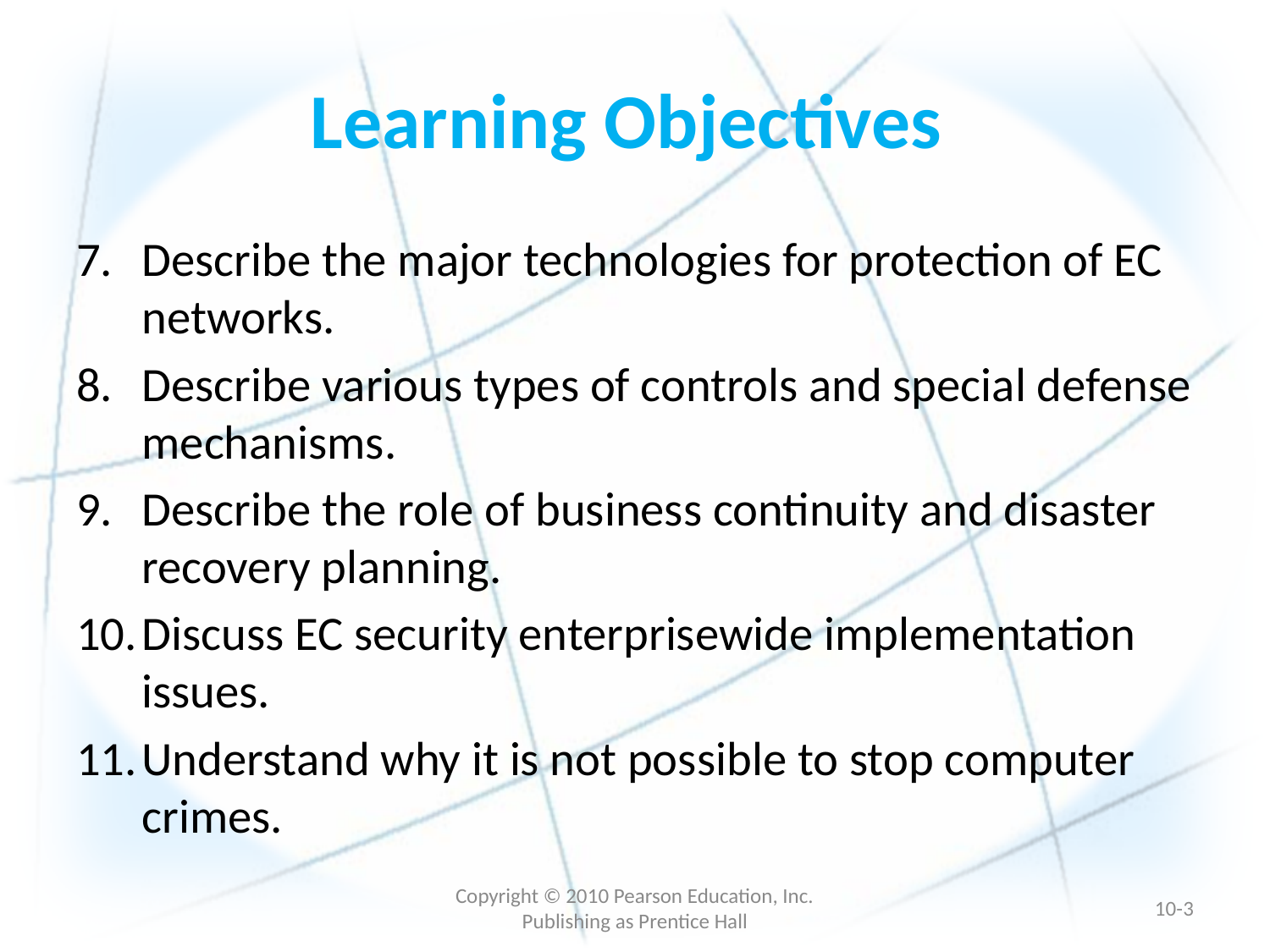

# Learning Objectives
Describe the major technologies for protection of EC networks.
Describe various types of controls and special defense mechanisms.
Describe the role of business continuity and disaster recovery planning.
Discuss EC security enterprisewide implementation issues.
Understand why it is not possible to stop computer crimes.
Copyright © 2010 Pearson Education, Inc. Publishing as Prentice Hall
10-3